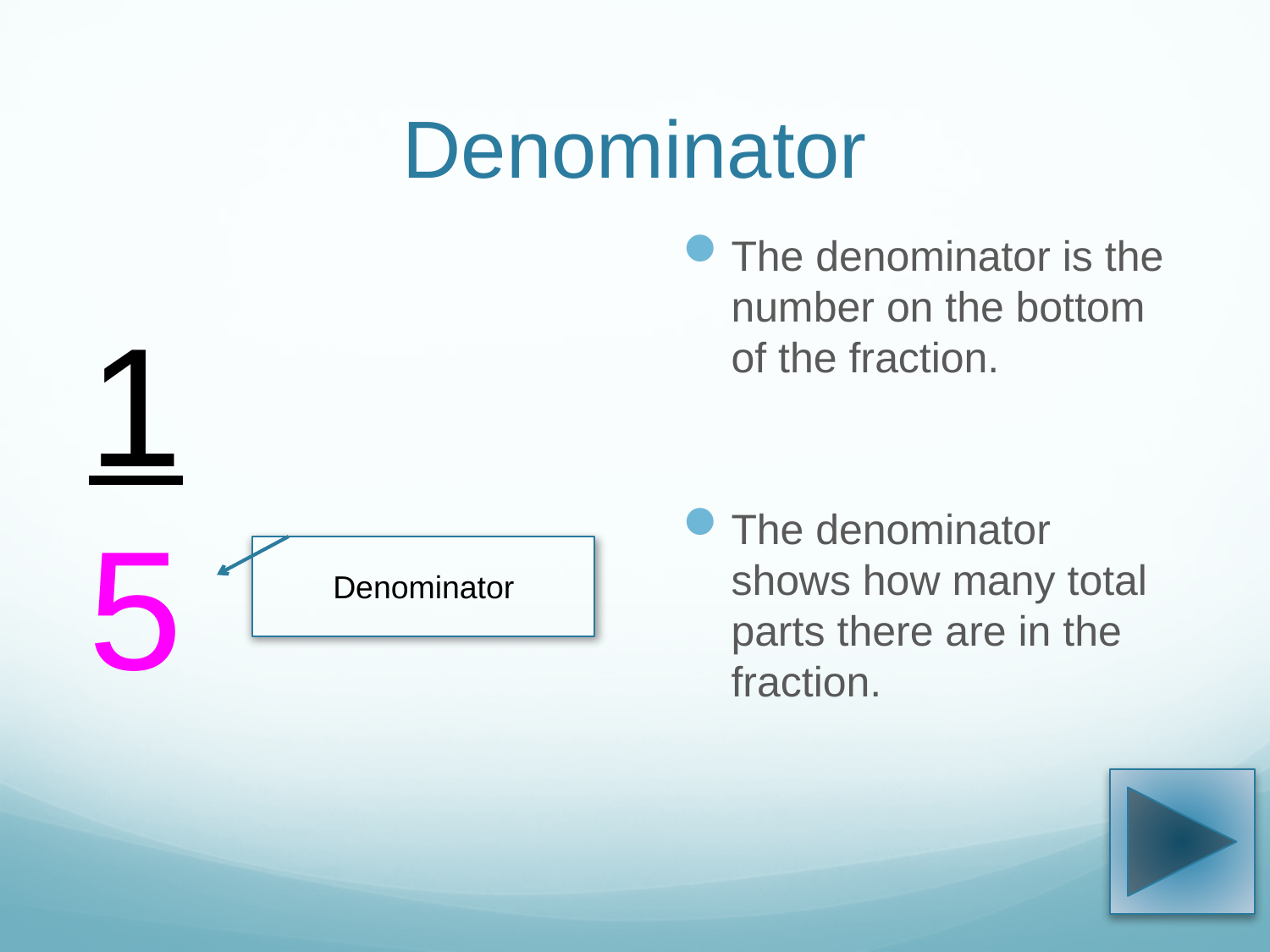

# Denominator
The denominator is the number on the bottom of the fraction.

The denominator shows how many total parts there are in the fraction.
1
5
Denominator